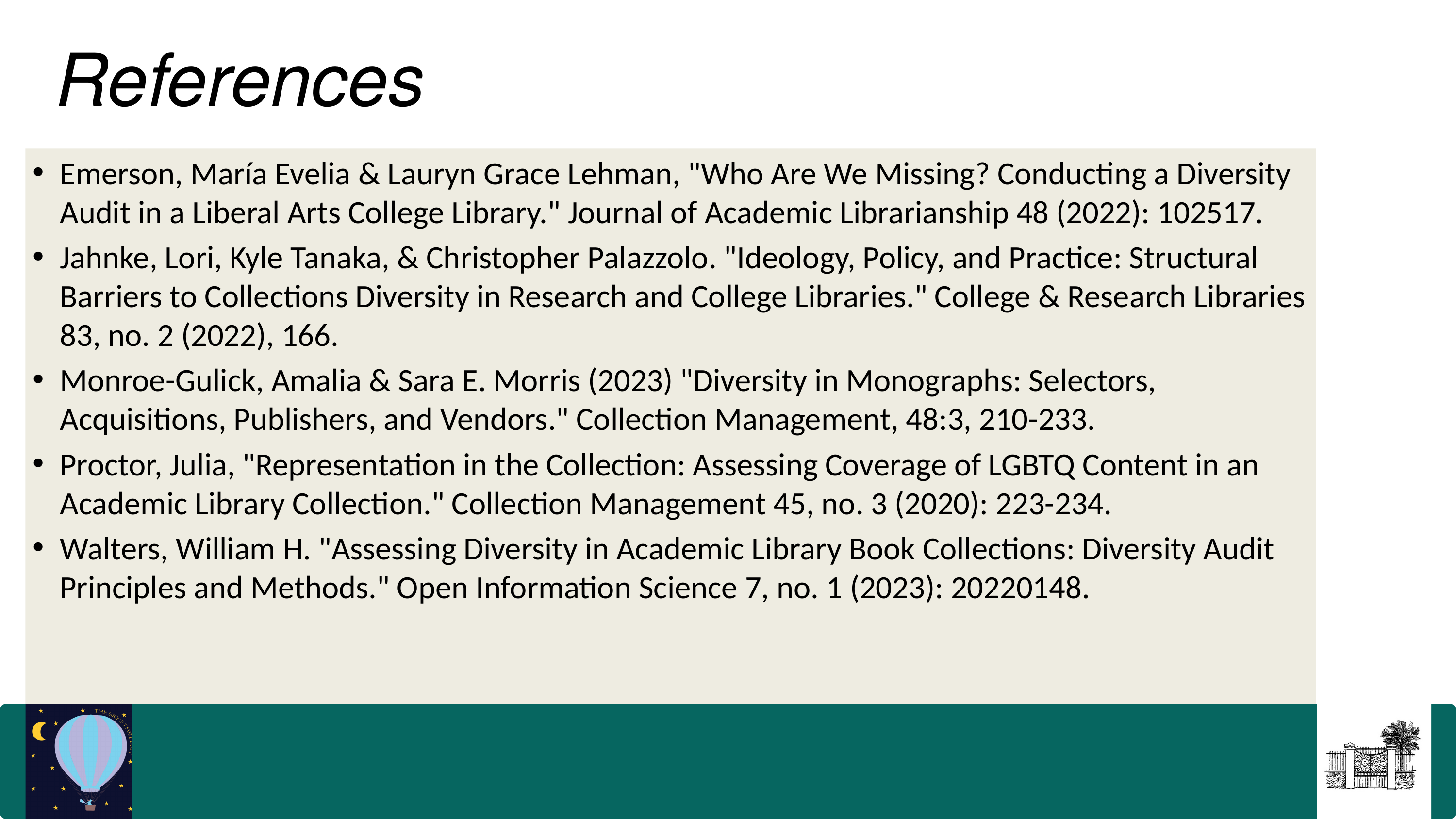

References
Emerson, María Evelia & Lauryn Grace Lehman, "Who Are We Missing? Conducting a Diversity Audit in a Liberal Arts College Library." Journal of Academic Librarianship 48 (2022): 102517.
Jahnke, Lori, Kyle Tanaka, & Christopher Palazzolo. "Ideology, Policy, and Practice: Structural Barriers to Collections Diversity in Research and College Libraries." College & Research Libraries 83, no. 2 (2022), 166.
Monroe-Gulick, Amalia & Sara E. Morris (2023) "Diversity in Monographs: Selectors, Acquisitions, Publishers, and Vendors." Collection Management, 48:3, 210-233.
Proctor, Julia, "Representation in the Collection: Assessing Coverage of LGBTQ Content in an Academic Library Collection." Collection Management 45, no. 3 (2020): 223-234.
Walters, William H. "Assessing Diversity in Academic Library Book Collections: Diversity Audit Principles and Methods." Open Information Science 7, no. 1 (2023): 20220148.